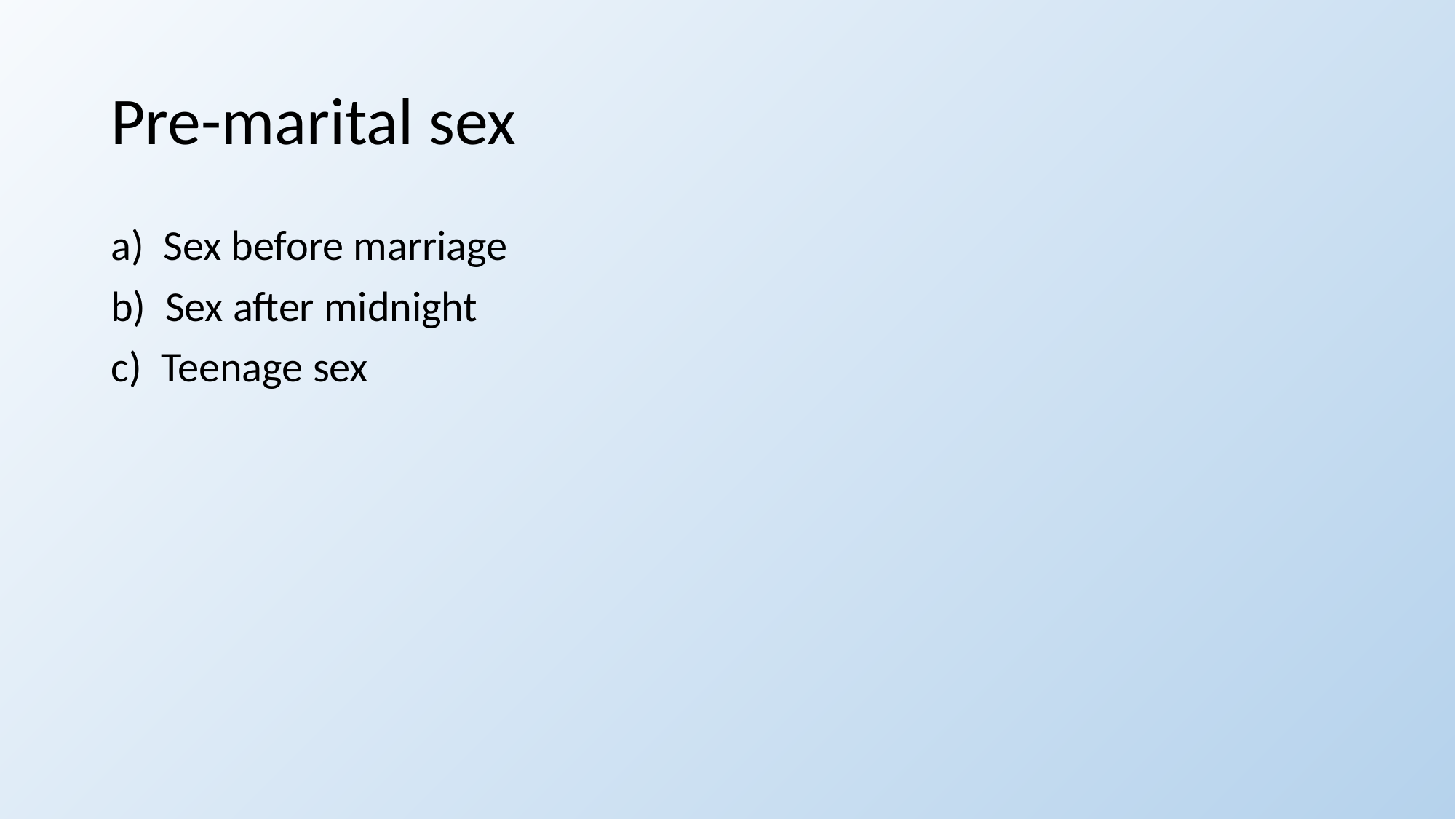

# Pre-marital sex
a)  Sex before marriage
b)  Sex after midnight
c)  Teenage sex